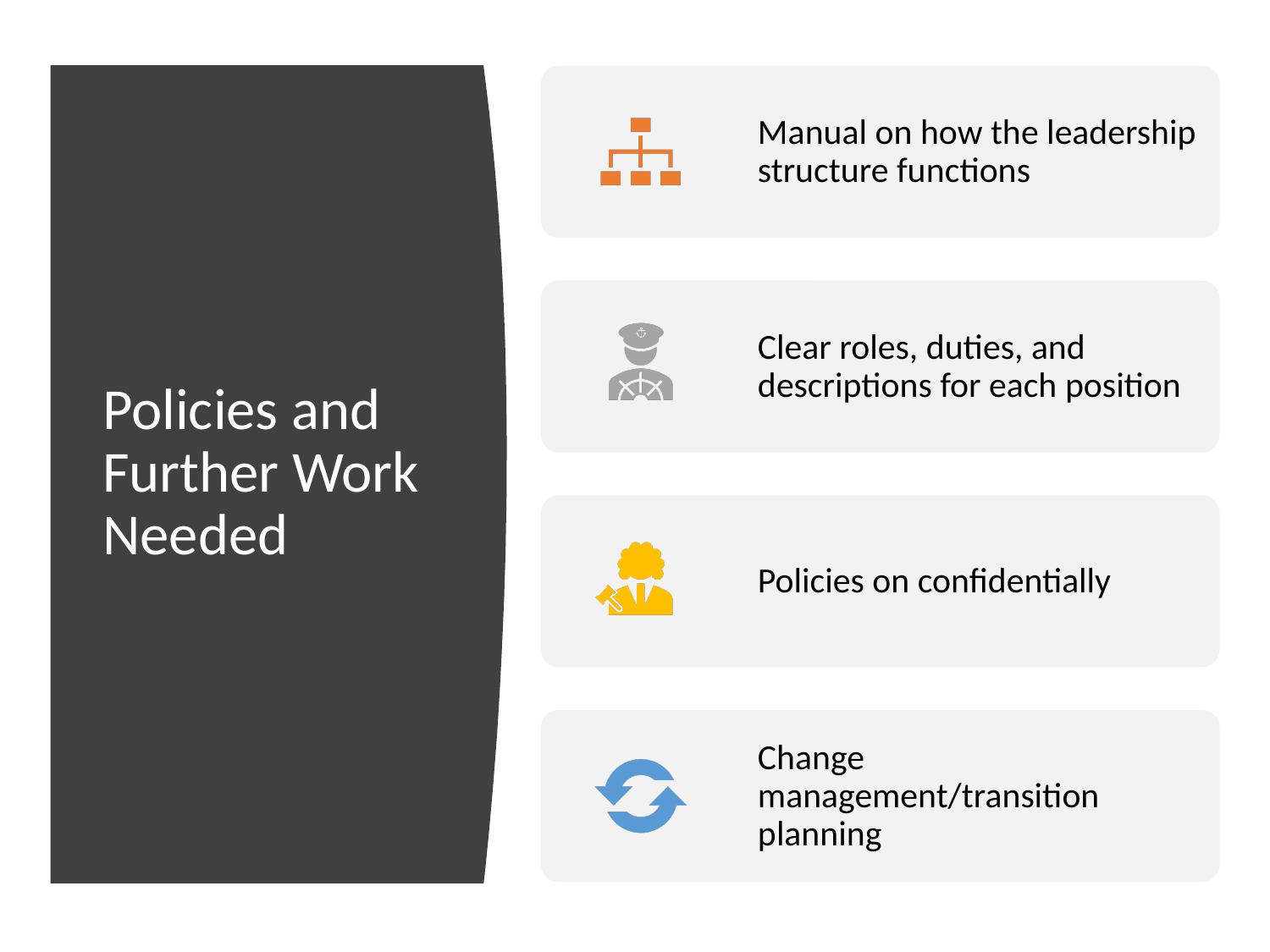

Manual on how the leadership structure functions
Clear roles, duties, and descriptions for each position
Policies on confidentially
Change management/transition planning

# Policies and Further Work Needed